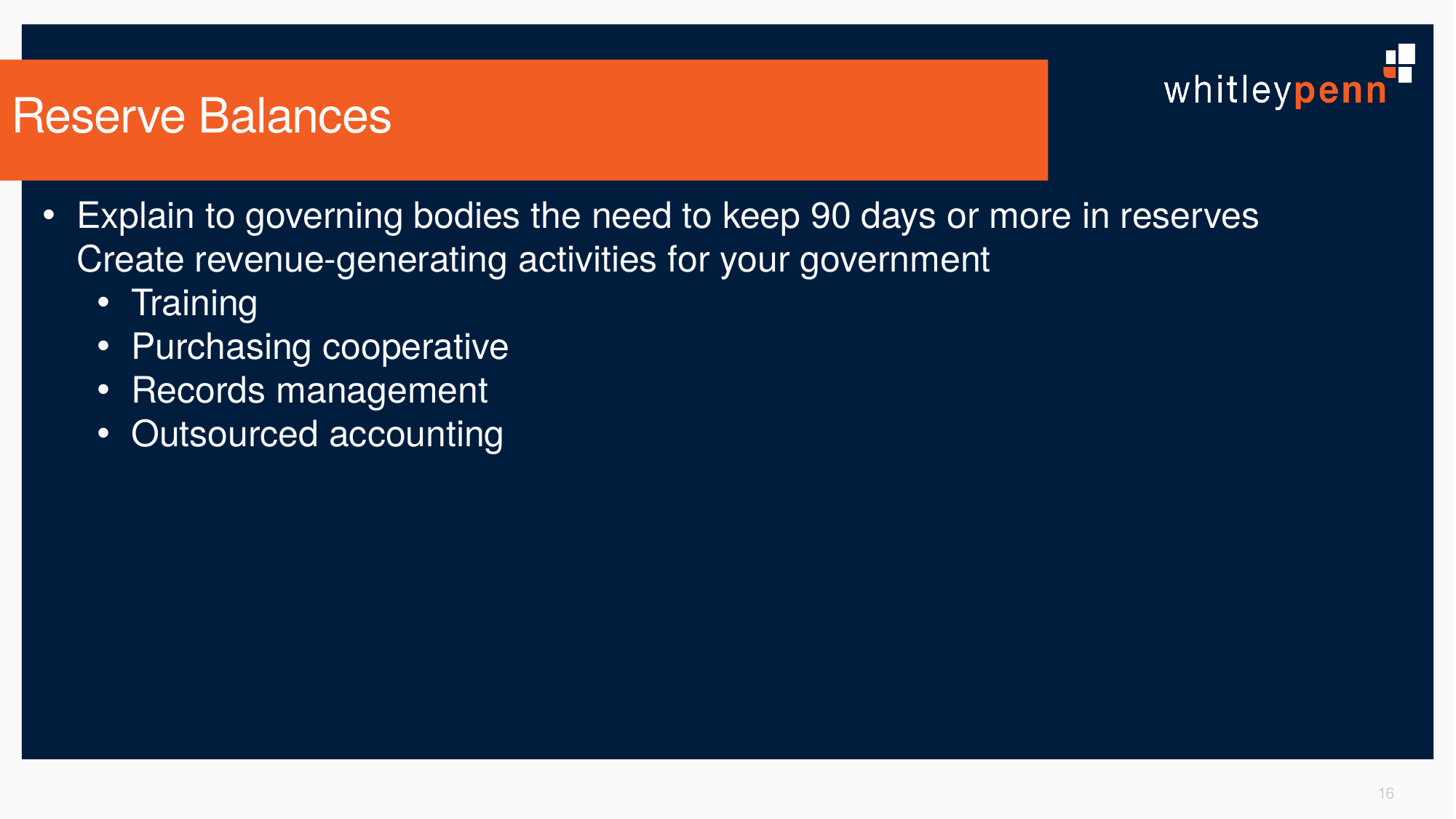

# Reserve Balances
Explain to governing bodies the need to keep 90 days or more in reserves
Create revenue-generating activities for your government
Training
Purchasing cooperative
Records management
Outsourced accounting

16